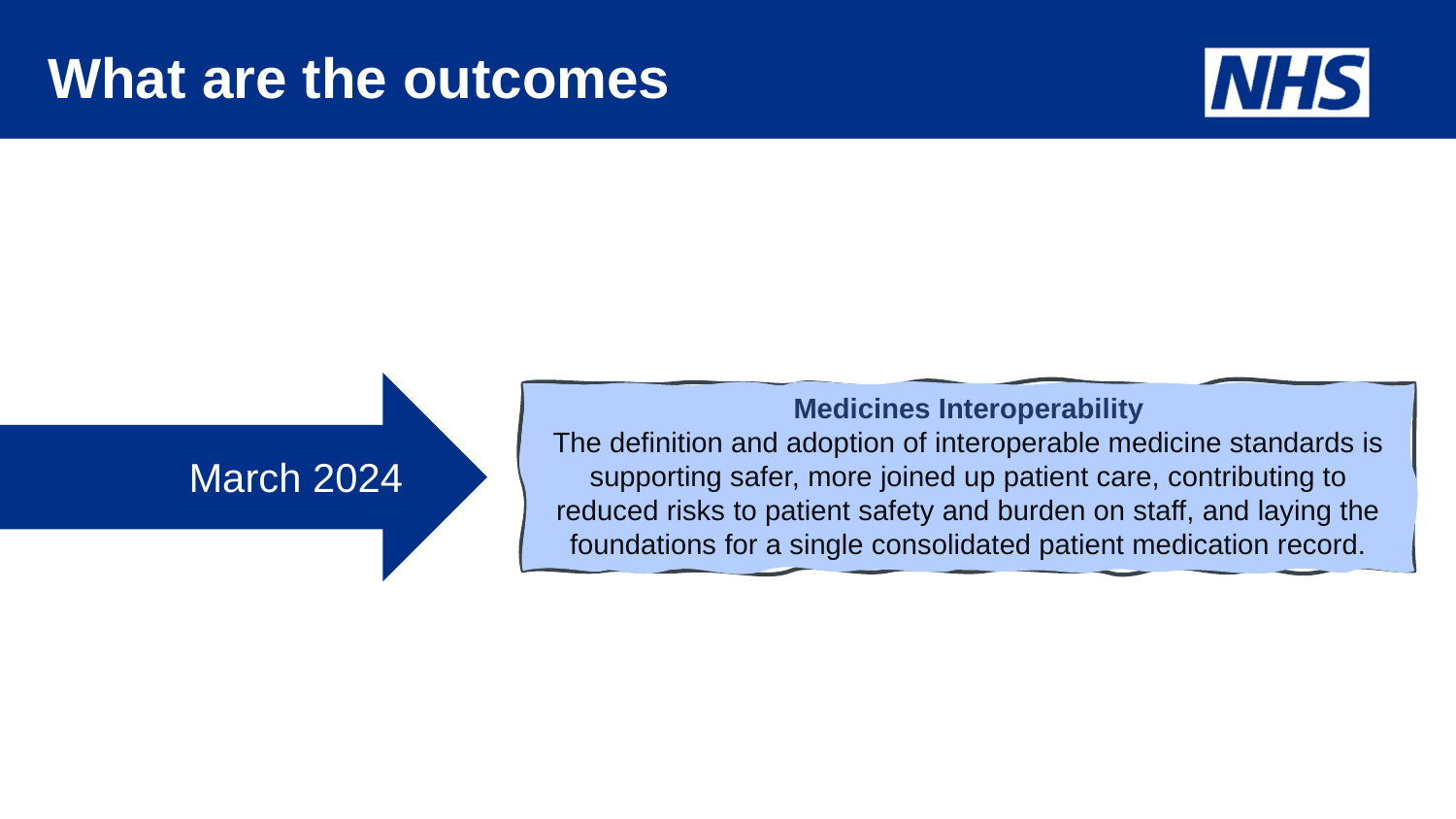

# What are the outcomes

Medicines Interoperability
The definition and adoption of interoperable medicine standards is supporting safer, more joined up patient care, contributing to reduced risks to patient safety and burden on staff, and laying the foundations for a single consolidated patient medication record.

March 2024